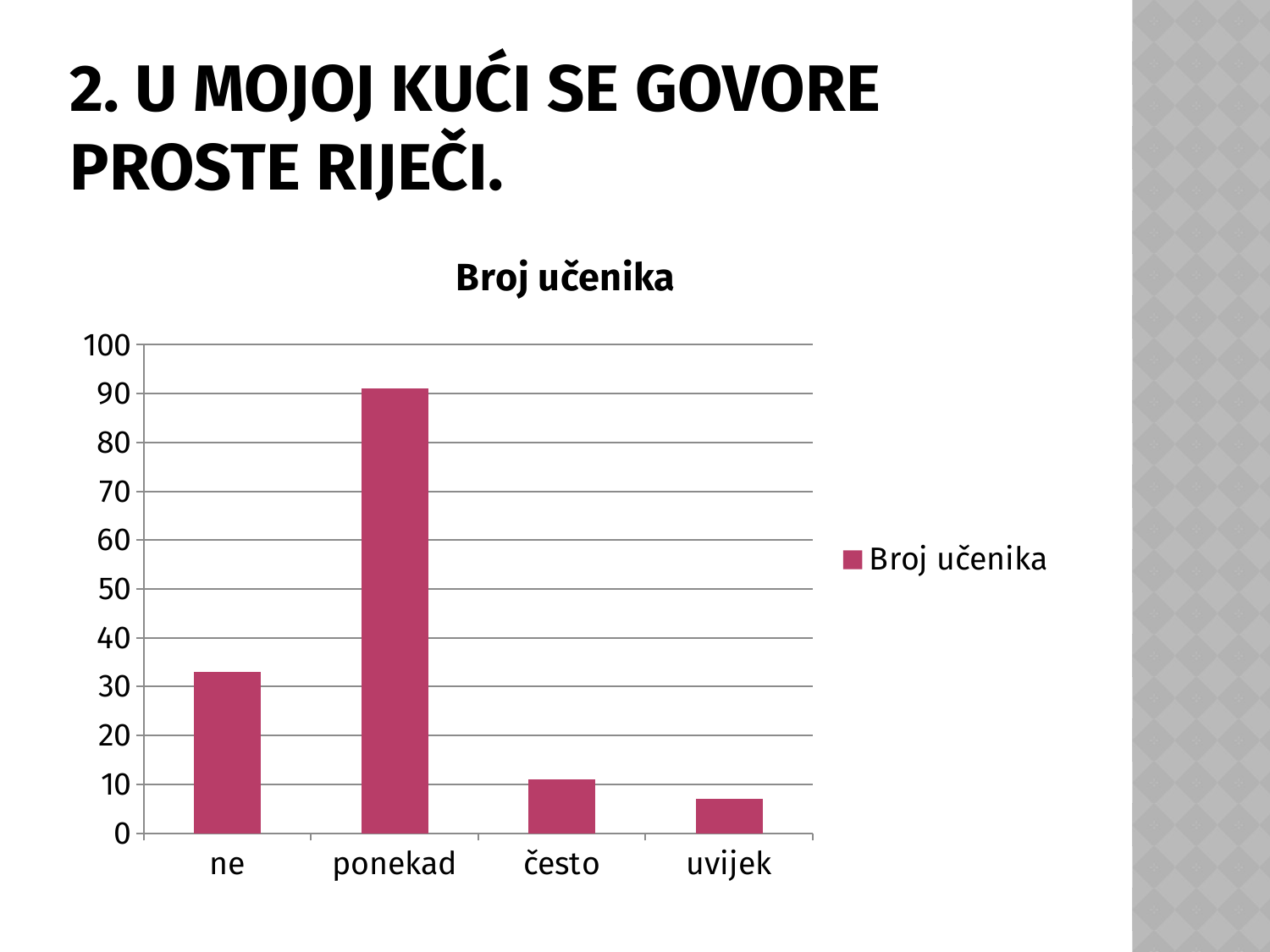

# 2. U mojoj kući se govore proste riječi.

### Chart:

| Category | Broj učenika |
|---|---|
| ne | 33.0 |
| ponekad | 91.0 |
| često | 11.0 |
| uvijek | 7.0 |